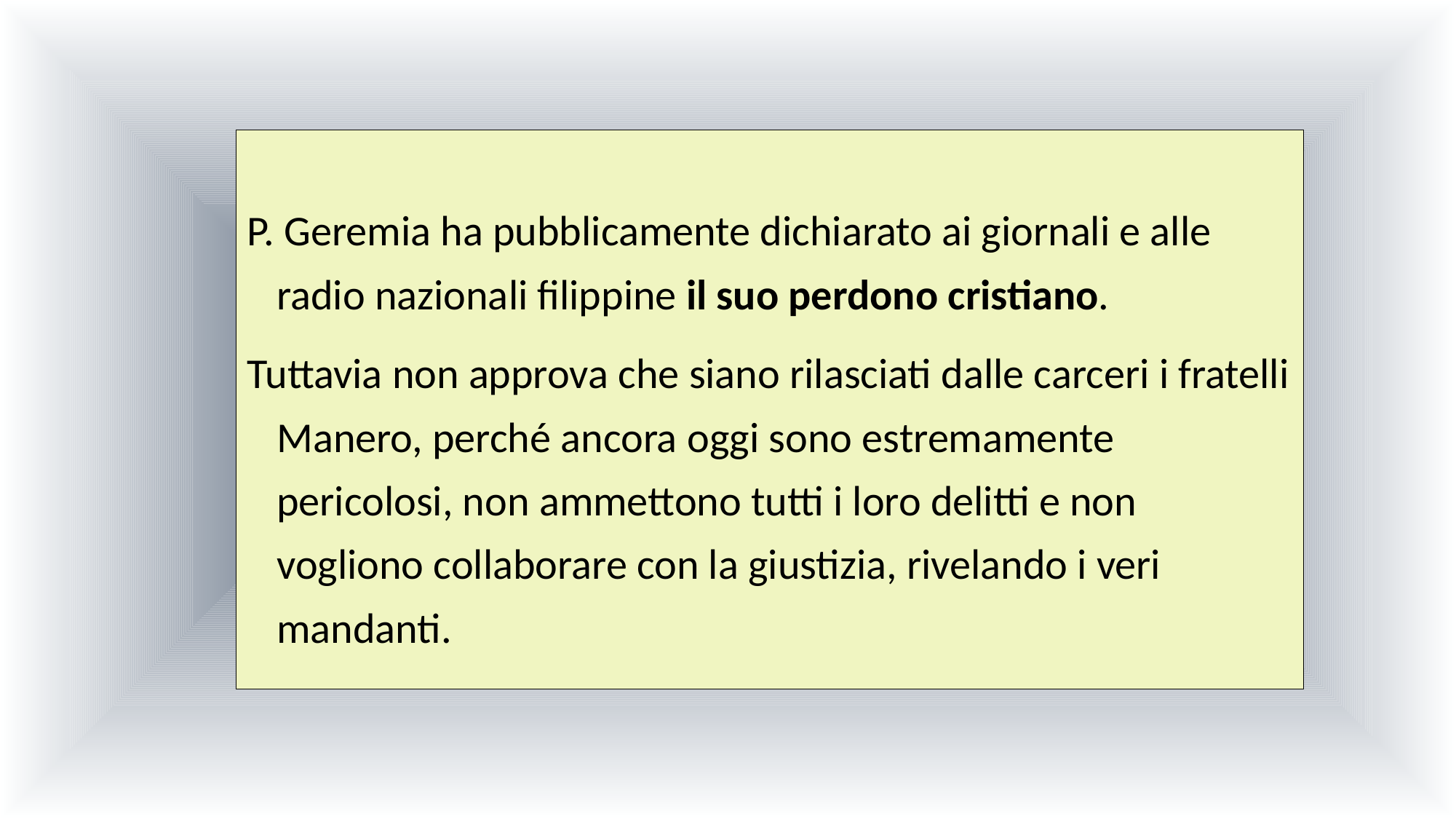

P. Geremia ha pubblicamente dichiarato ai giornali e alle radio nazionali filippine il suo perdono cristiano.
Tuttavia non approva che siano rilasciati dalle carceri i fratelli Manero, perché ancora oggi sono estremamente pericolosi, non ammettono tutti i loro delitti e non vogliono collaborare con la giustizia, rivelando i veri mandanti.